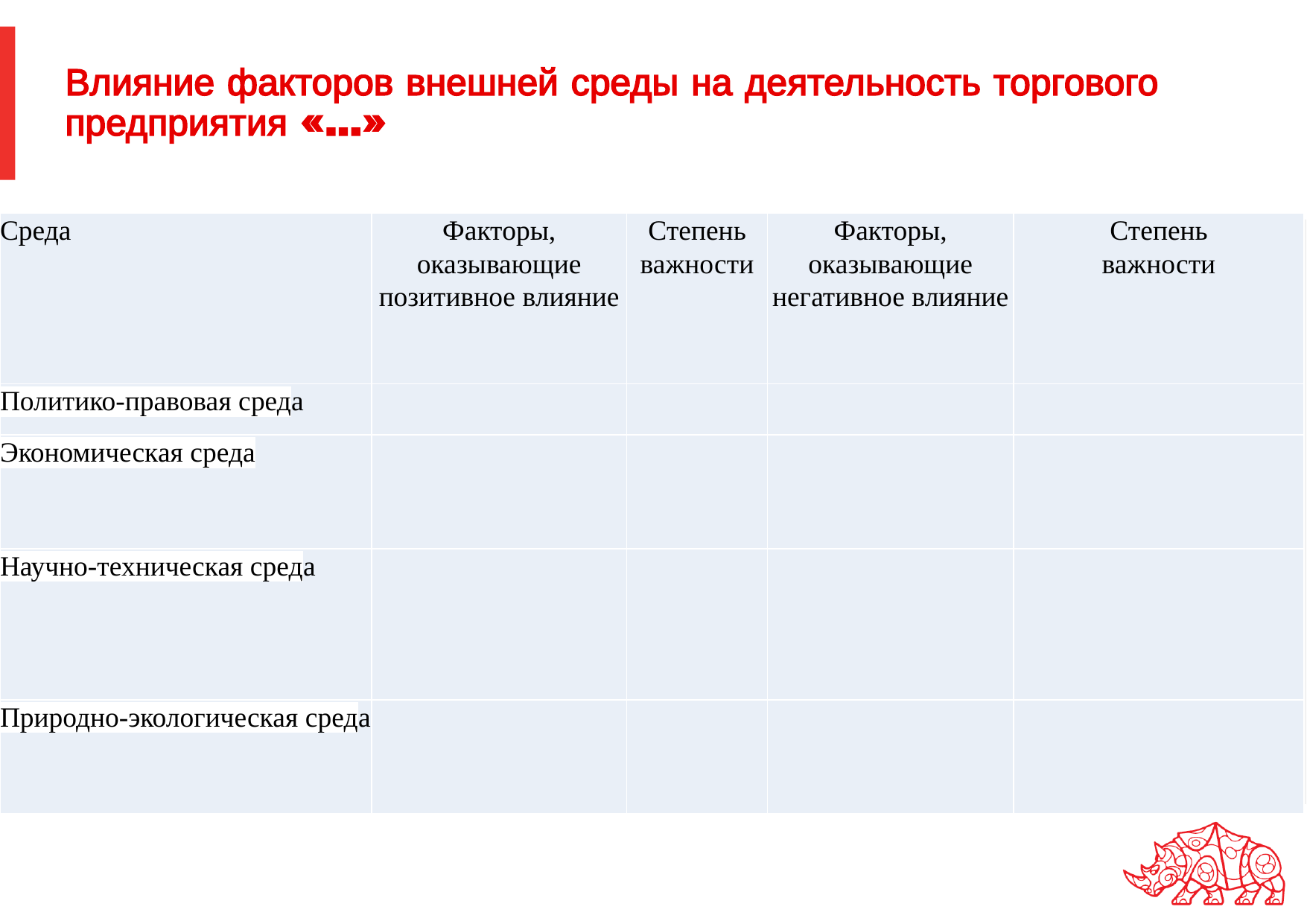

# Влияние факторов внешней среды на деятельность торгового предприятия «…»
| Среда | Факторы, оказывающие позитивное влияние | Степень важности | Факторы, оказывающие негативное влияние | Степень важности |
| --- | --- | --- | --- | --- |
| Политико-правовая среда |  |  |  |  |
| Экономическая среда |  |  |  |  |
| Научно-техническая среда |  |  |  |  |
| Природно-экологическая среда |  |  |  |  |